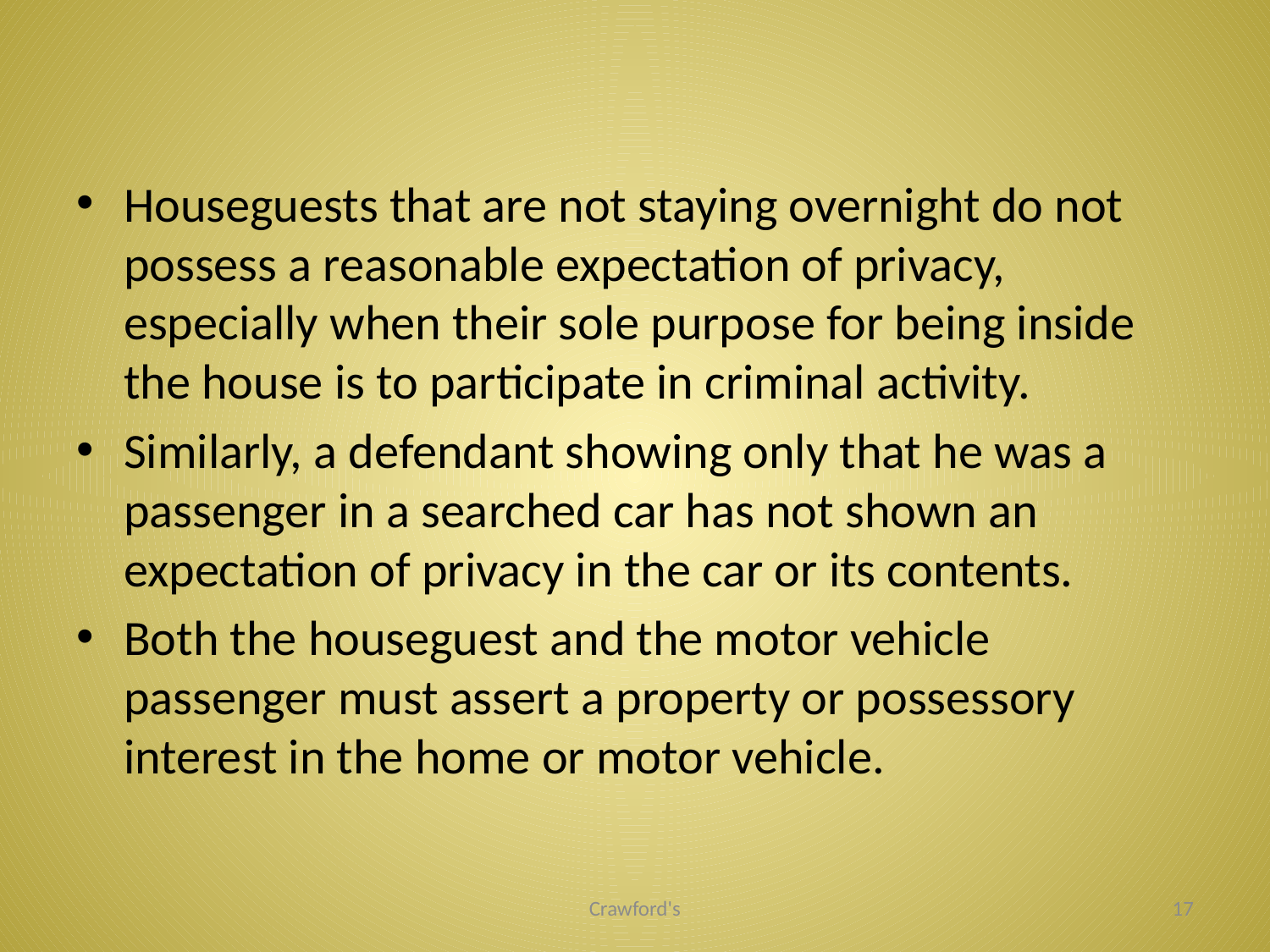

#
Houseguests that are not staying overnight do not possess a reasonable expectation of privacy, especially when their sole purpose for being inside the house is to participate in criminal activity.
Similarly, a defendant showing only that he was a passenger in a searched car has not shown an expectation of privacy in the car or its contents.
Both the houseguest and the motor vehicle passenger must assert a property or possessory interest in the home or motor vehicle.
Crawford's
17